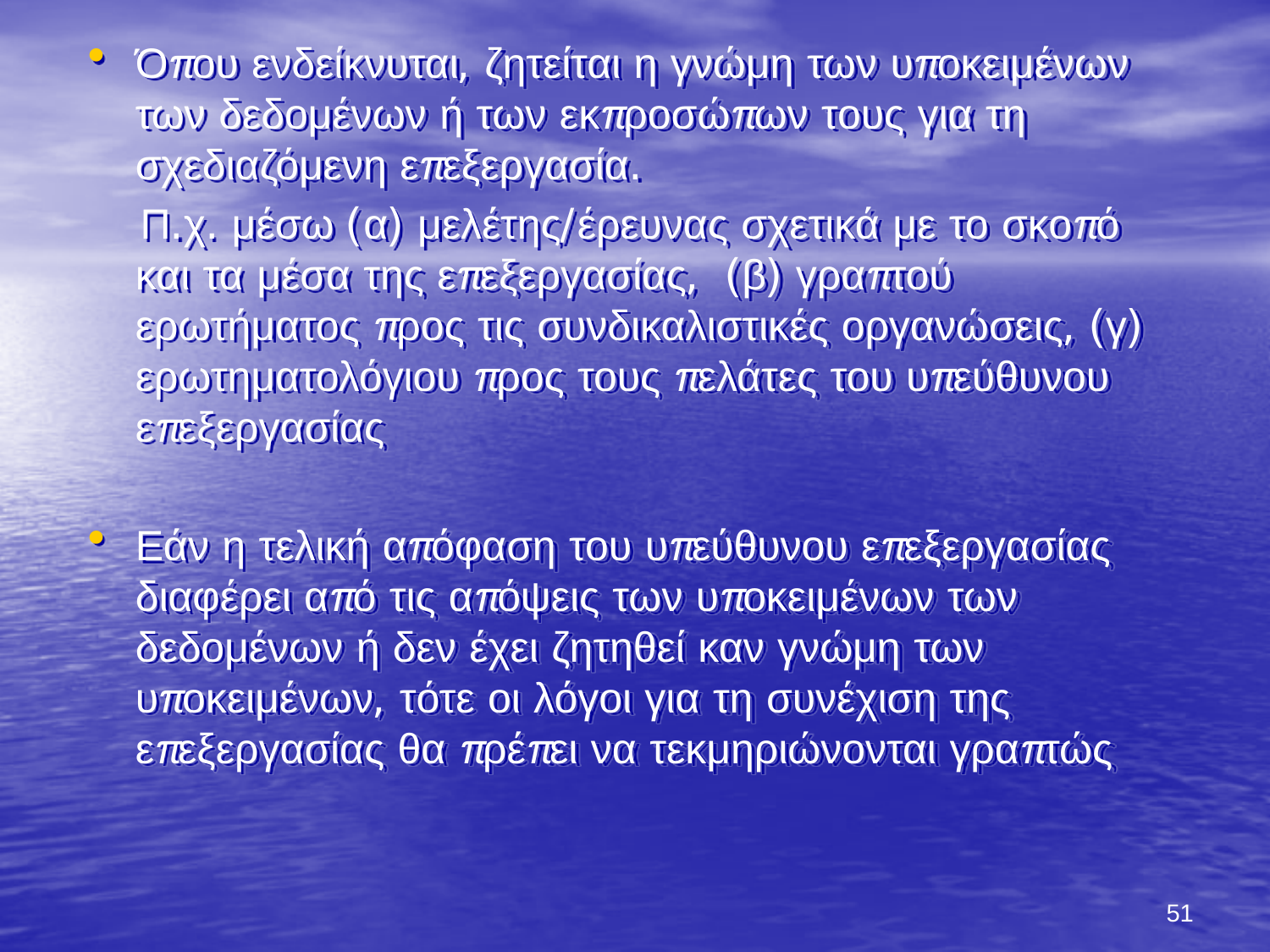

Όπου ενδείκνυται, ζητείται η γνώμη των υποκειμένων των δεδομένων ή των εκπροσώπων τους για τη σχεδιαζόμενη επεξεργασία.
    Π.χ. μέσω (α) μελέτης/έρευνας σχετικά με το σκοπό και τα μέσα της επεξεργασίας,  (β) γραπτού ερωτήματος προς τις συνδικαλιστικές οργανώσεις, (γ) ερωτηματολόγιου προς τους πελάτες του υπεύθυνου επεξεργασίας

Εάν η τελική απόφαση του υπεύθυνου επεξεργασίας διαφέρει από τις απόψεις των υποκειμένων των δεδομένων ή δεν έχει ζητηθεί καν γνώμη των υποκειμένων, τότε οι λόγοι για τη συνέχιση της επεξεργασίας θα πρέπει να τεκμηριώνονται γραπτώς

51